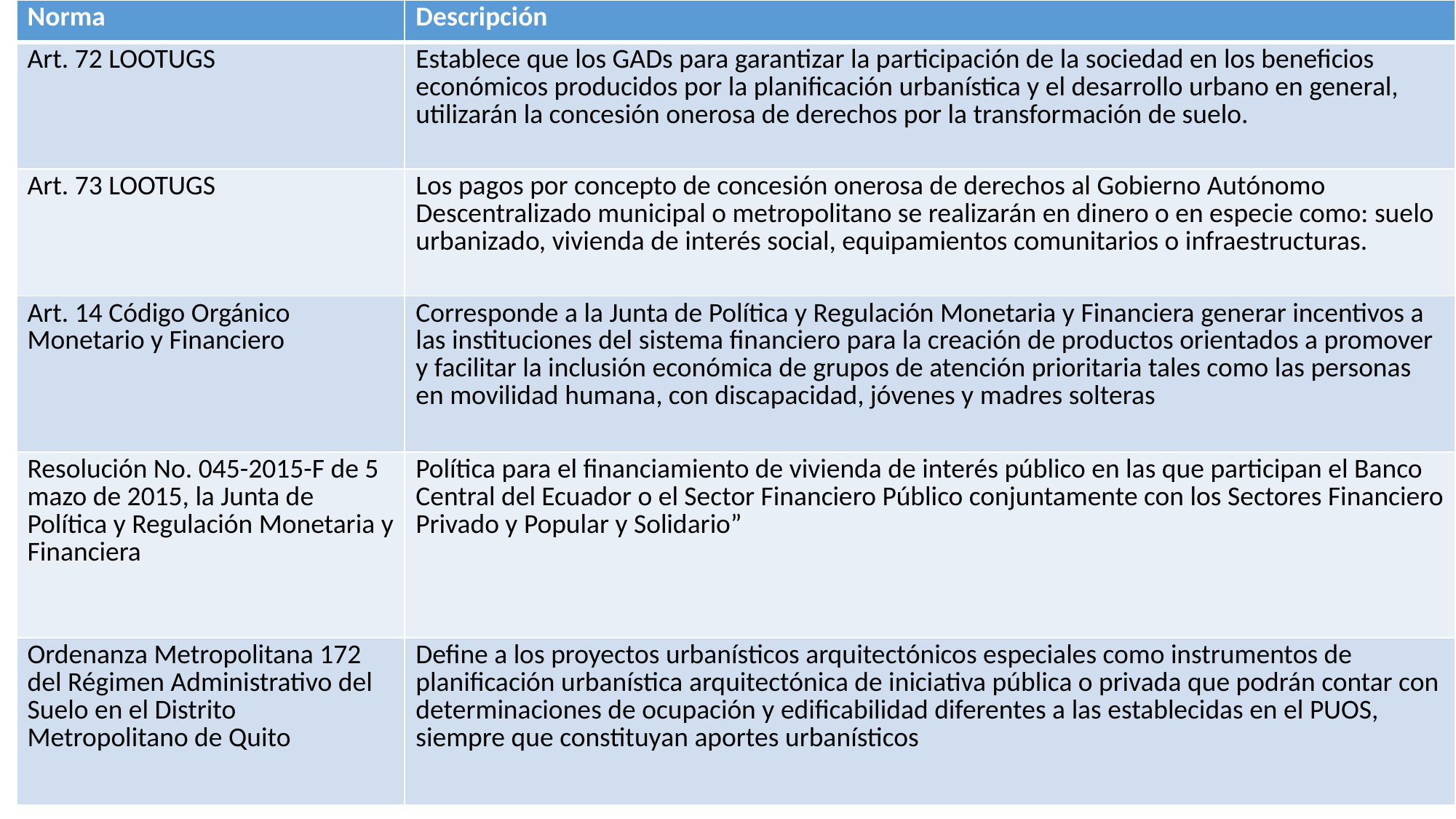

| Norma | Descripción |
| --- | --- |
| Art. 72 LOOTUGS | Establece que los GADs para garantizar la participación de la sociedad en los beneficios económicos producidos por la planificación urbanística y el desarrollo urbano en general, utilizarán la concesión onerosa de derechos por la transformación de suelo. |
| Art. 73 LOOTUGS | Los pagos por concepto de concesión onerosa de derechos al Gobierno Autónomo Descentralizado municipal o metropolitano se realizarán en dinero o en especie como: suelo urbanizado, vivienda de interés social, equipamientos comunitarios o infraestructuras. |
| Art. 14 Código Orgánico Monetario y Financiero | Corresponde a la Junta de Política y Regulación Monetaria y Financiera generar incentivos a las instituciones del sistema financiero para la creación de productos orientados a promover y facilitar la inclusión económica de grupos de atención prioritaria tales como las personas en movilidad humana, con discapacidad, jóvenes y madres solteras |
| Resolución No. 045-2015-F de 5 mazo de 2015, la Junta de Política y Regulación Monetaria y Financiera | Política para el financiamiento de vivienda de interés público en las que participan el Banco Central del Ecuador o el Sector Financiero Público conjuntamente con los Sectores Financiero Privado y Popular y Solidario” |
| Ordenanza Metropolitana 172 del Régimen Administrativo del Suelo en el Distrito Metropolitano de Quito | Define a los proyectos urbanísticos arquitectónicos especiales como instrumentos de planificación urbanística arquitectónica de iniciativa pública o privada que podrán contar con determinaciones de ocupación y edificabilidad diferentes a las establecidas en el PUOS, siempre que constituyan aportes urbanísticos |